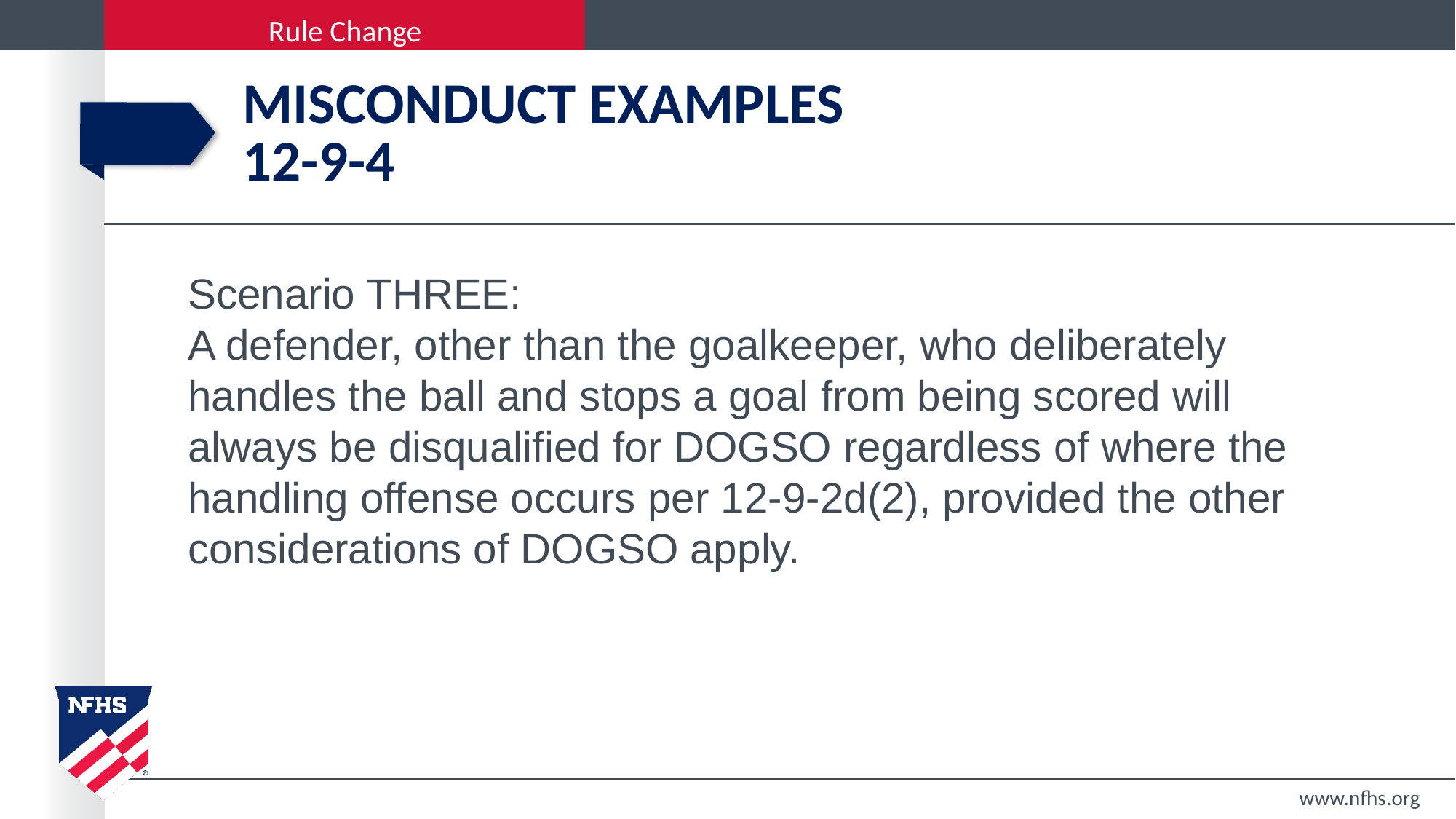

# Misconduct Examples 12-9-4
Scenario THREE:
A defender, other than the goalkeeper, who deliberately handles the ball and stops a goal from being scored will always be disqualified for DOGSO regardless of where the handling offense occurs per 12-9-2d(2), provided the other considerations of DOGSO apply.
www.nfhs.org